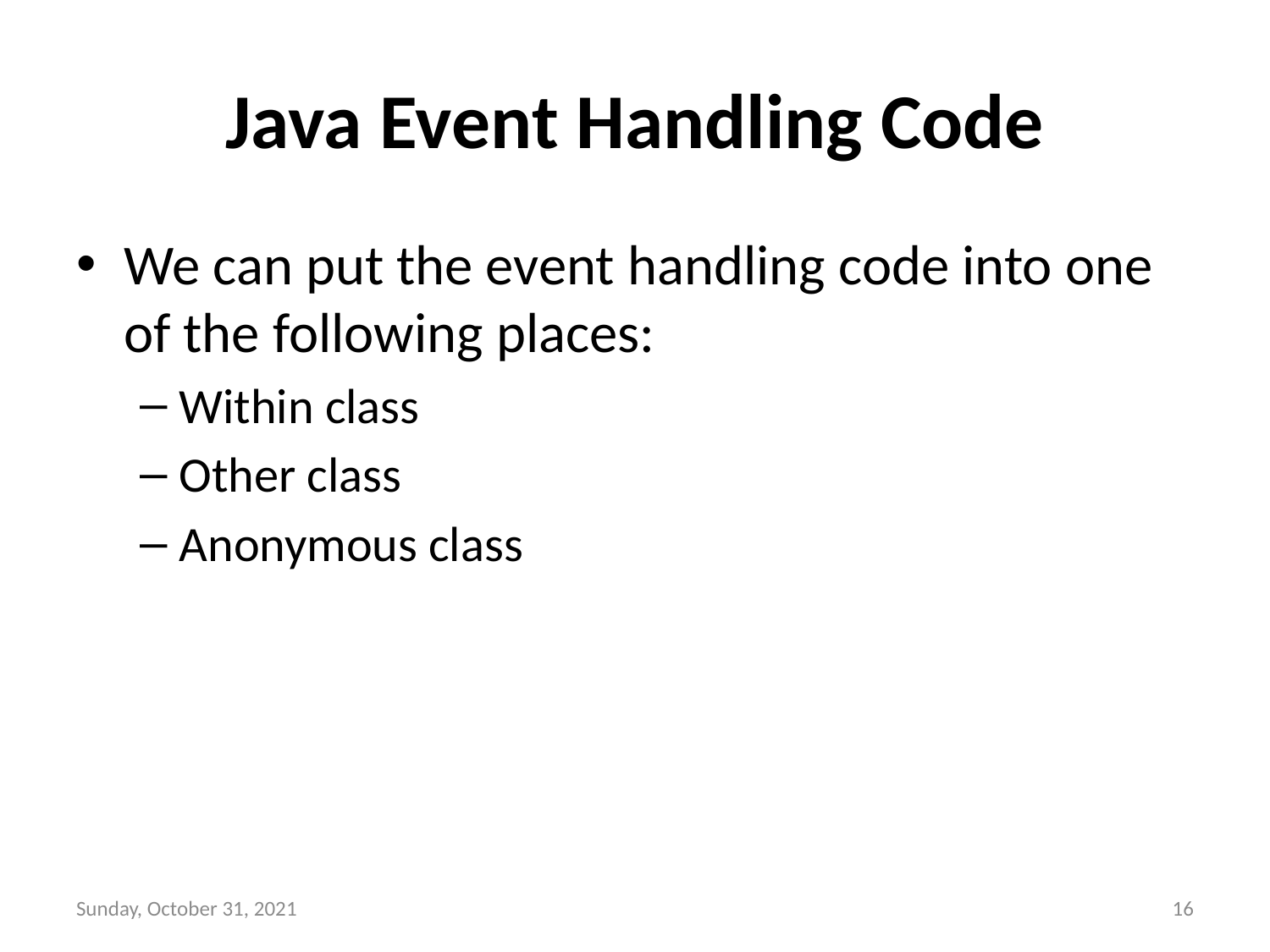

# Java Event Handling Code
We can put the event handling code into one of the following places:
Within class
Other class
Anonymous class
Sunday, October 31, 2021
16